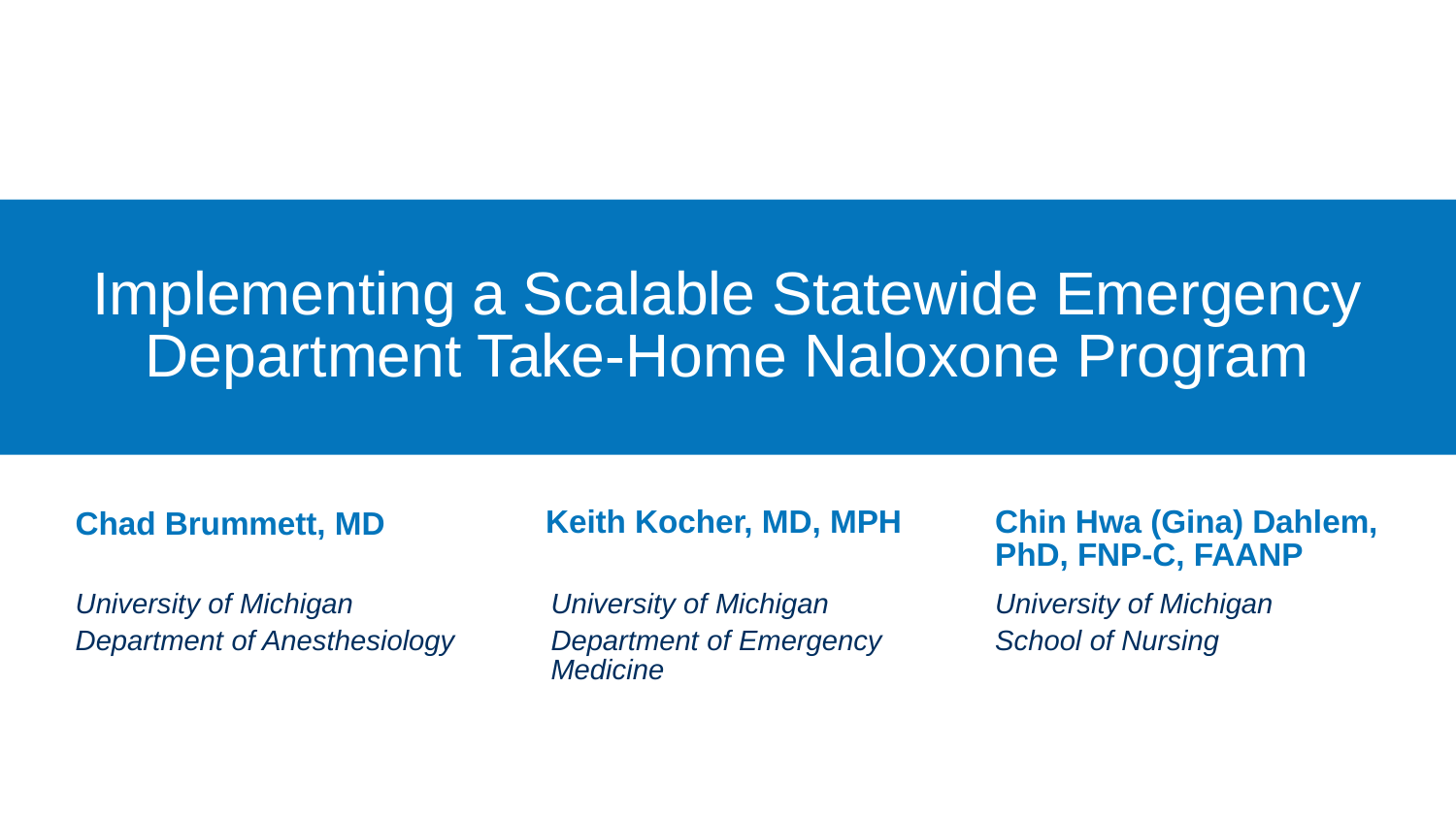

Implementing a Scalable Statewide Emergency Department Take-Home Naloxone Program
Keith Kocher, MD, MPH
Chin Hwa (Gina) Dahlem, PhD, FNP-C, FAANP
Chad Brummett, MD
University of Michigan
Department of Anesthesiology
University of Michigan
Department of Emergency Medicine
University of Michigan
School of Nursing